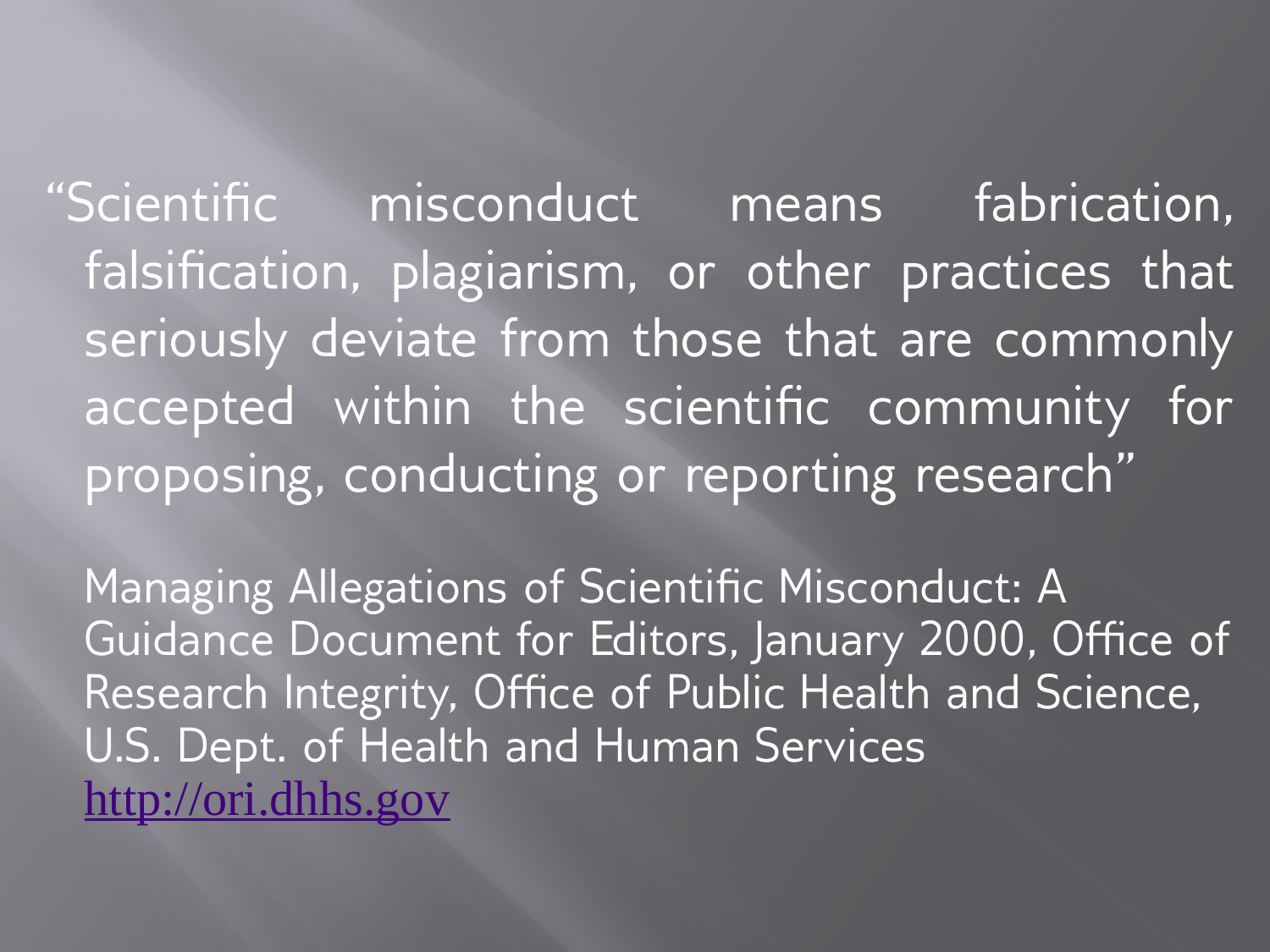

“Scientific misconduct means fabrication, falsification, plagiarism, or other practices that seriously deviate from those that are commonly accepted within the scientific community for proposing, conducting or reporting research”

	Managing Allegations of Scientific Misconduct: A Guidance Document for Editors, January 2000, Office of Research Integrity, Office of Public Health and Science, U.S. Dept. of Health and Human Services http://ori.dhhs.gov